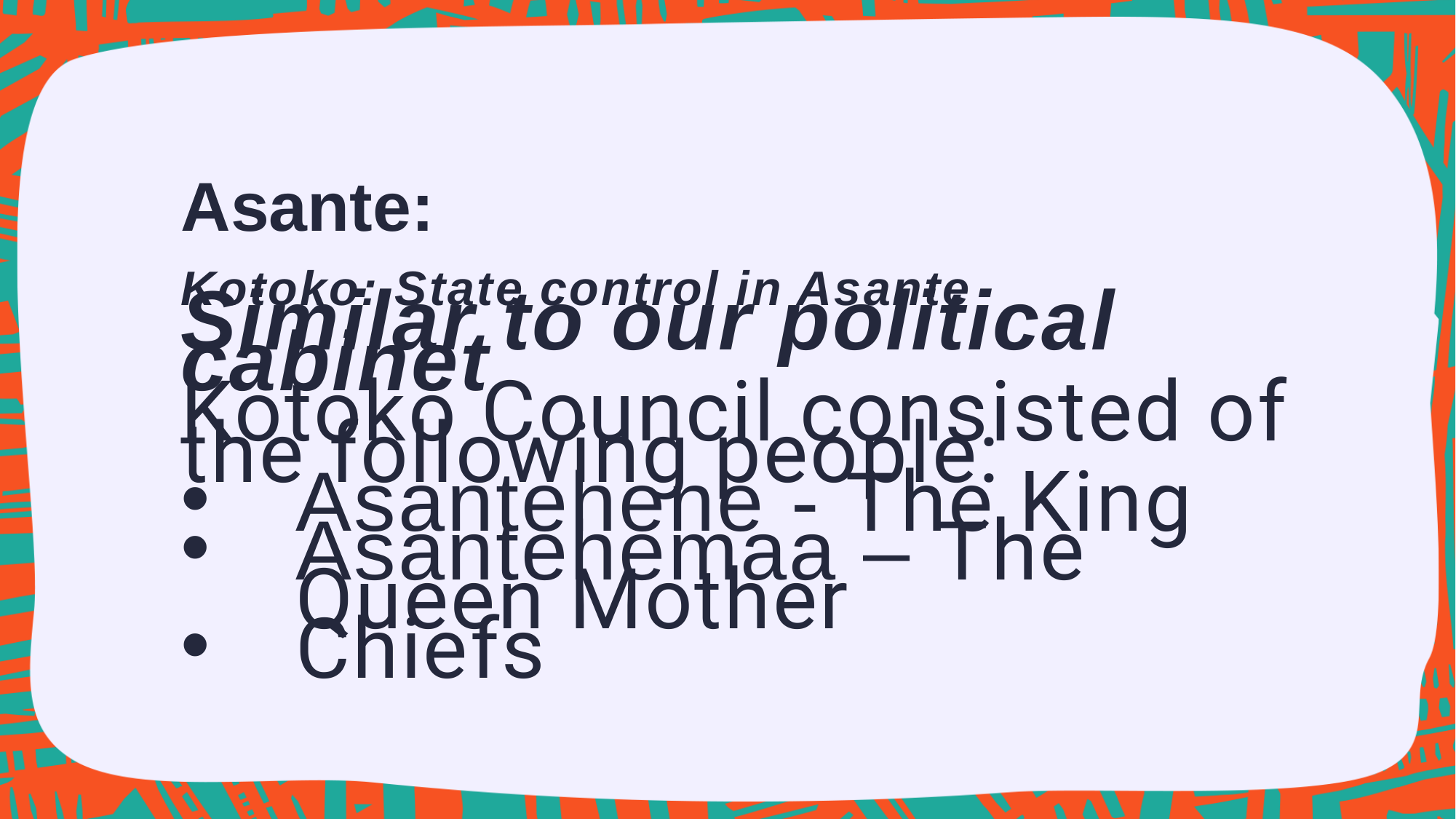

Asante:
Kotoko: State control in Asante

Similar to our political cabinet
Kotoko Council consisted of the following people:
Asantehene - The King
Asantehemaa – The Queen Mother
Chiefs